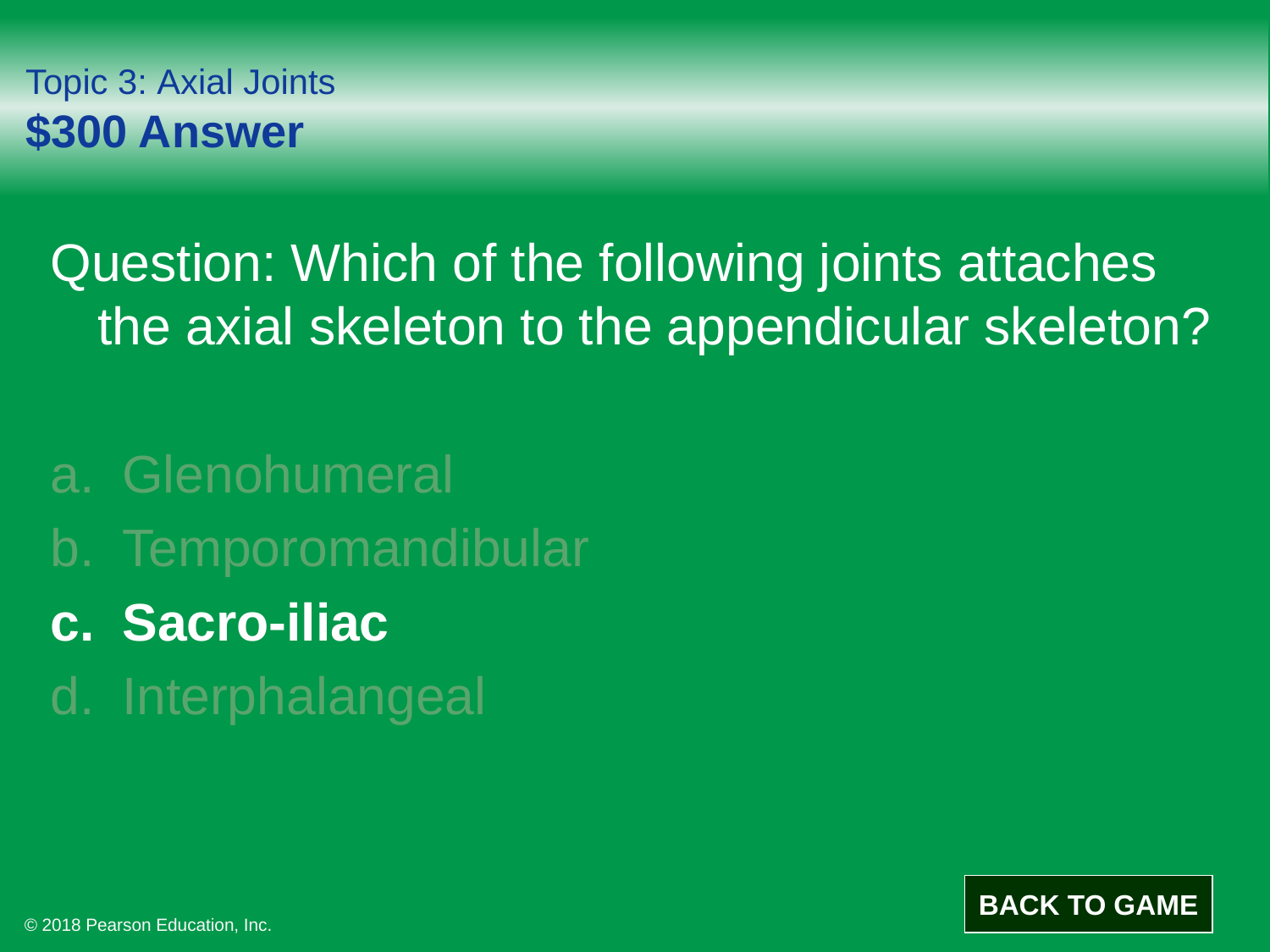

# Topic 3: Axial Joints $300 Answer
Question: Which of the following joints attaches the axial skeleton to the appendicular skeleton?

Glenohumeral
Temporomandibular
Sacro-iliac
Interphalangeal
BACK TO GAME